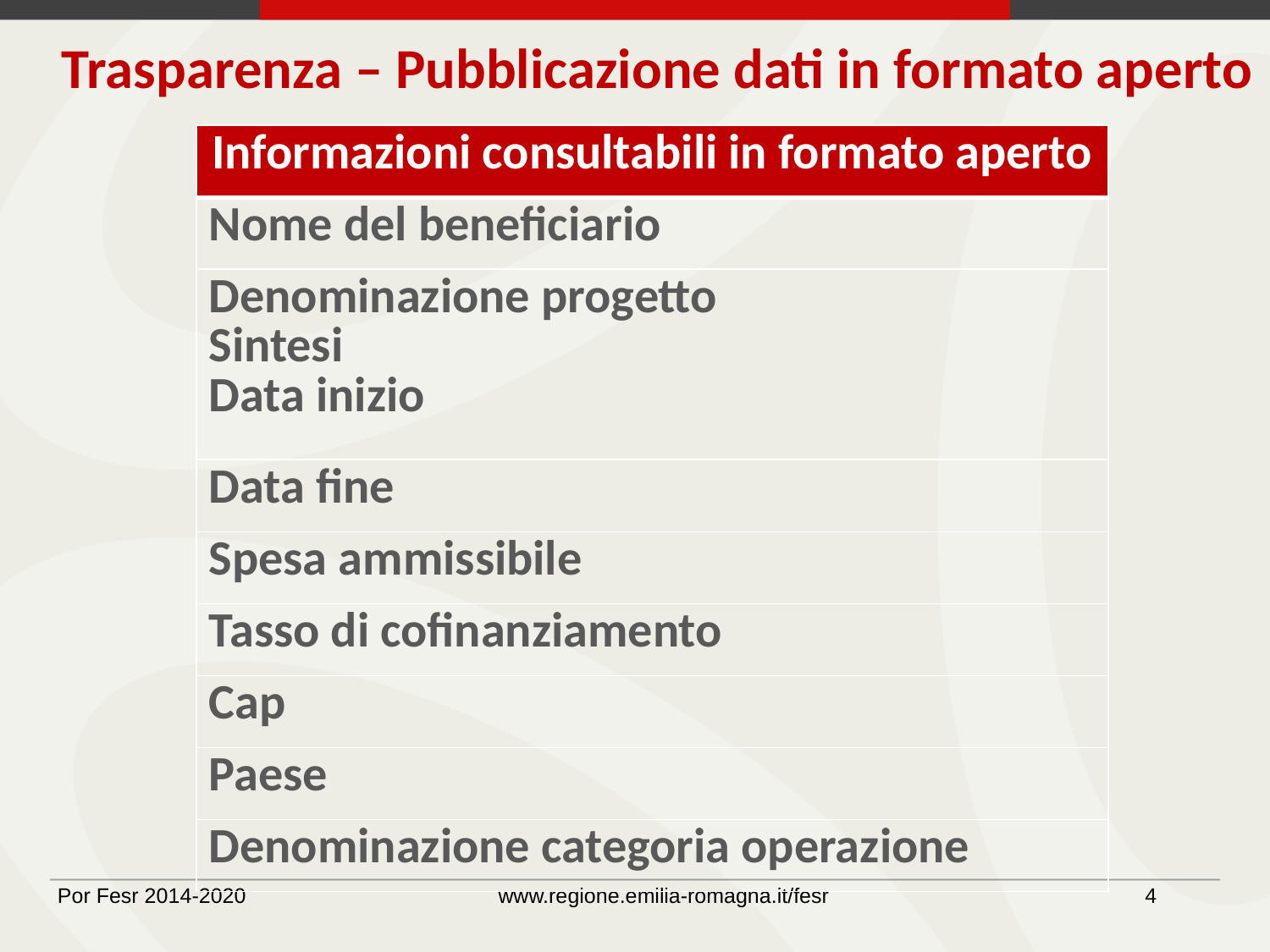

Trasparenza – Pubblicazione dati in formato aperto
| Informazioni consultabili in formato aperto |
| --- |
| Nome del beneficiario |
| Denominazione progetto Sintesi Data inizio |
| Data fine |
| Spesa ammissibile |
| Tasso di cofinanziamento |
| Cap |
| Paese |
| Denominazione categoria operazione |